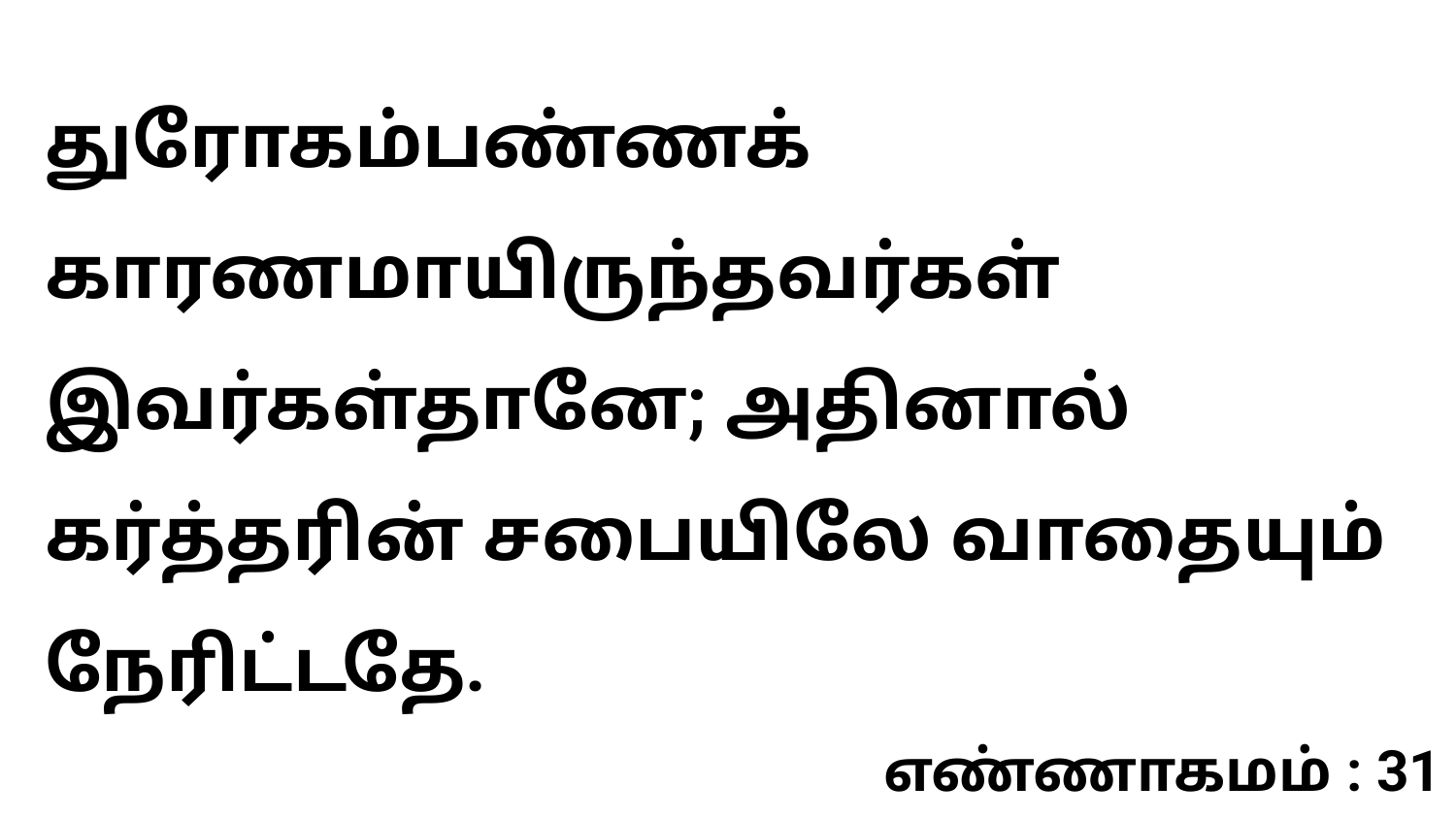

துரோகம்பண்ணக் காரணமாயிருந்தவர்கள் இவர்கள்தானே; அதினால் கர்த்தரின் சபையிலே வாதையும் நேரிட்டதே.
எண்ணாகமம் : 31